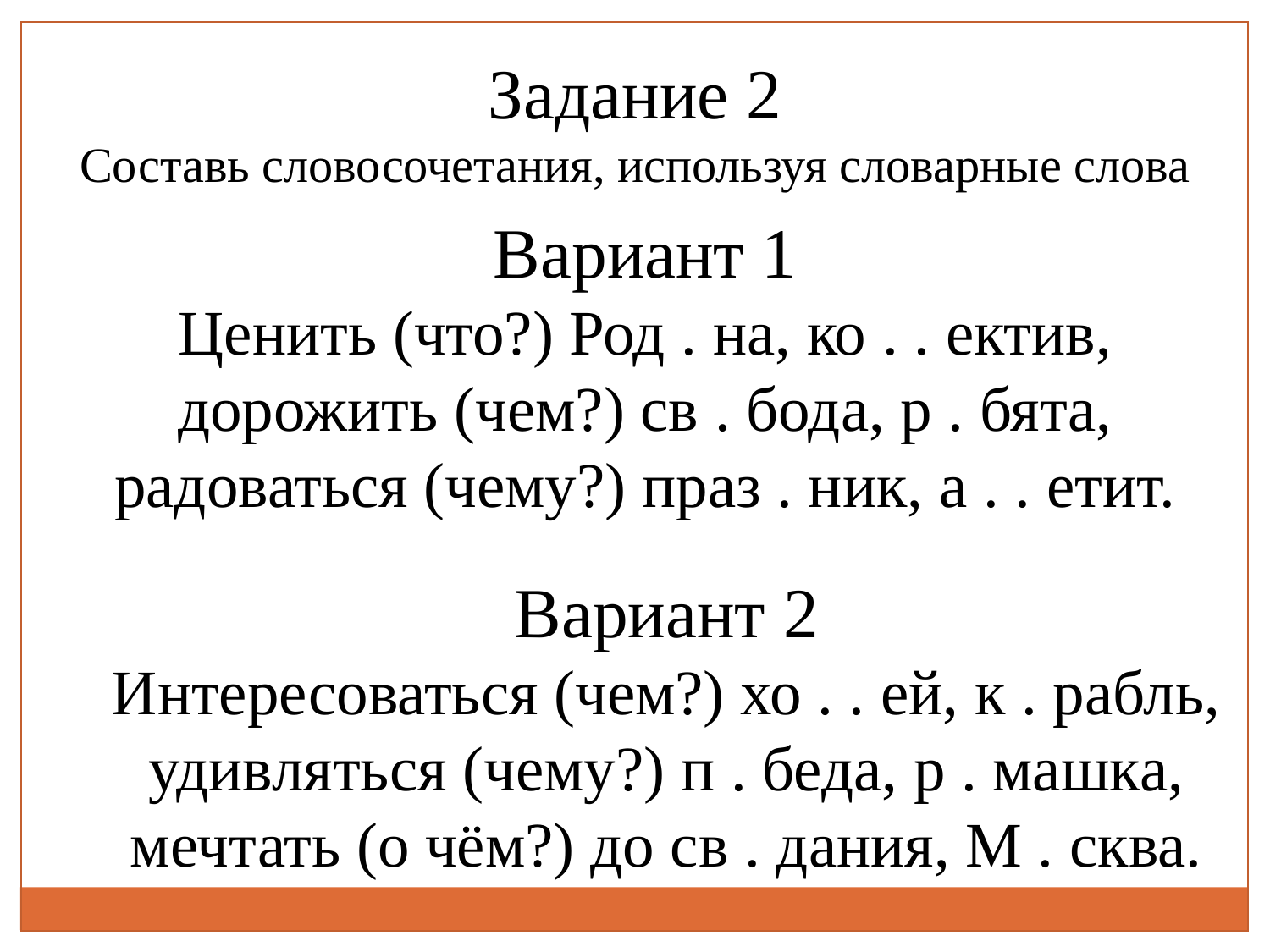

Задание 2
Составь словосочетания, используя словарные слова
Вариант 1
Ценить (что?) Род . на, ко . . ектив,
дорожить (чем?) св . бода, р . бята,
радоваться (чему?) праз . ник, а . . етит.
Вариант 2
Интересоваться (чем?) хо . . ей, к . рабль,
удивляться (чему?) п . беда, р . машка,
мечтать (о чём?) до св . дания, М . сква.